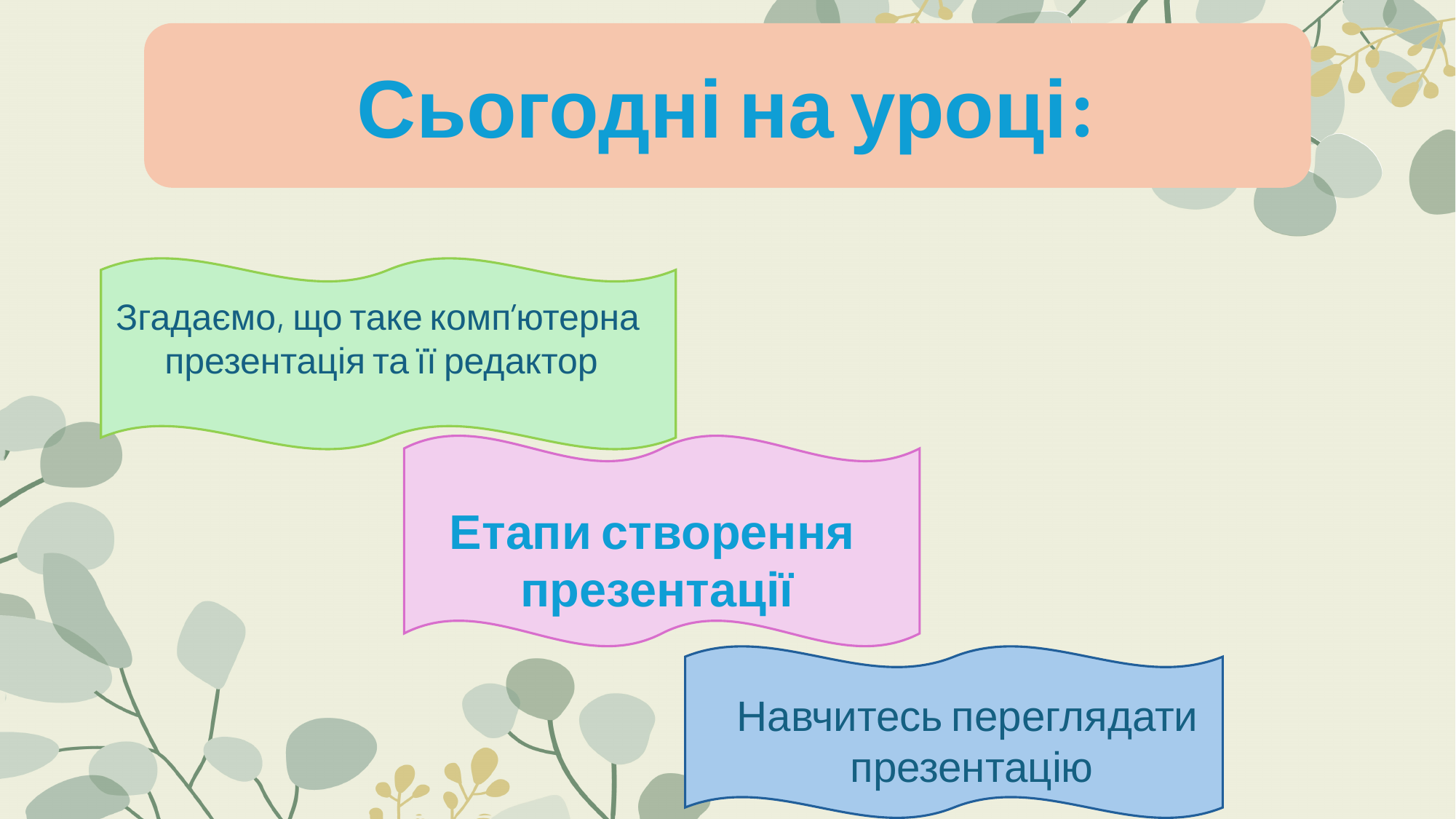

Сьогодні на уроці:

Згадаємо, що таке комп’ютерна
презентація та її редактор

Етапи створення
 презентації

Навчитесь переглядати
презентацію